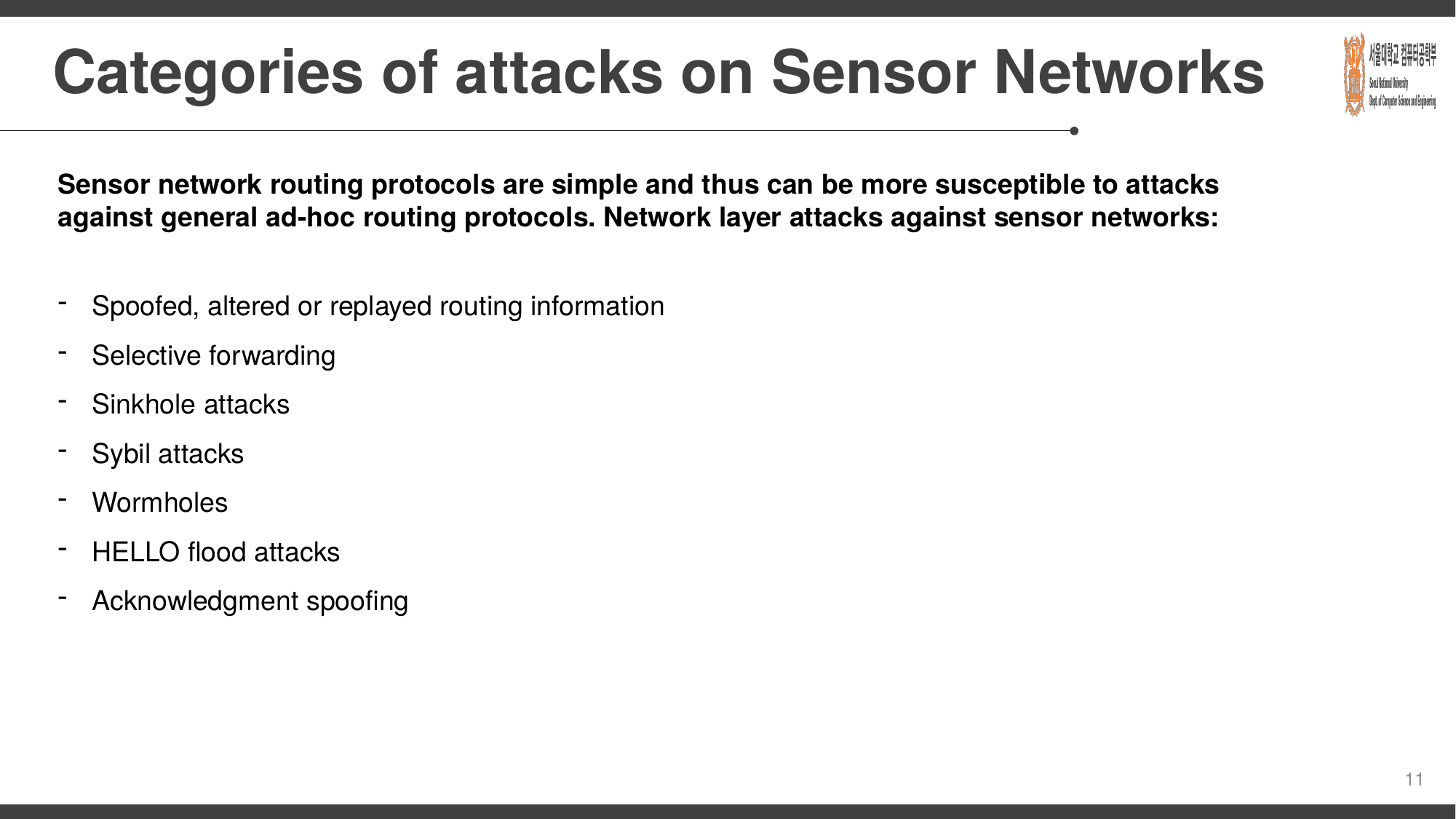

# Categories of attacks on Sensor Networks
Sensor network routing protocols are simple and thus can be more susceptible to attacks against general ad-hoc routing protocols. Network layer attacks against sensor networks:
Spoofed, altered or replayed routing information
Selective forwarding
Sinkhole attacks
Sybil attacks
Wormholes
HELLO flood attacks
Acknowledgment spoofing
11